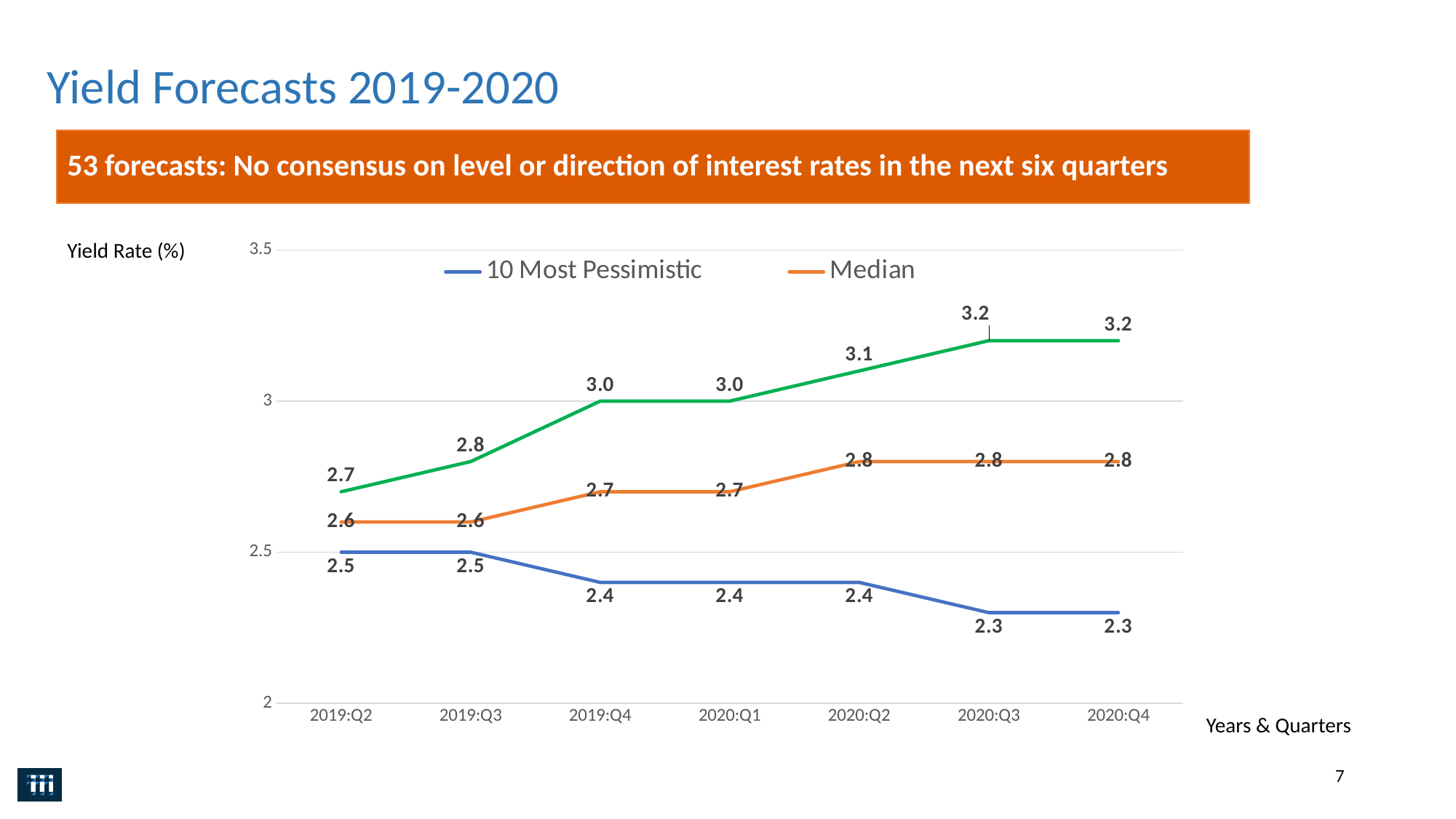

# Yield Forecasts 2019-2020
53 forecasts: No consensus on level or direction of interest rates in the next six quarters

### Chart

| Category | 10 Most Pessimistic | Median | 10 Most Optimistic |
|---|---|---|---|
| 2019:Q2 | 2.5 | 2.6 | 2.7 |
| 2019:Q3 | 2.5 | 2.6 | 2.8 |
| 2019:Q4 | 2.4 | 2.7 | 3.0 |
| 2020:Q1 | 2.4 | 2.7 | 3.0 |
| 2020:Q2 | 2.4 | 2.8 | 3.1 |
| 2020:Q3 | 2.3 | 2.8 | 3.2 |
| 2020:Q4 | 2.3 | 2.8 | 3.2 |
Yield Rate (%)
Years & Quarters
7